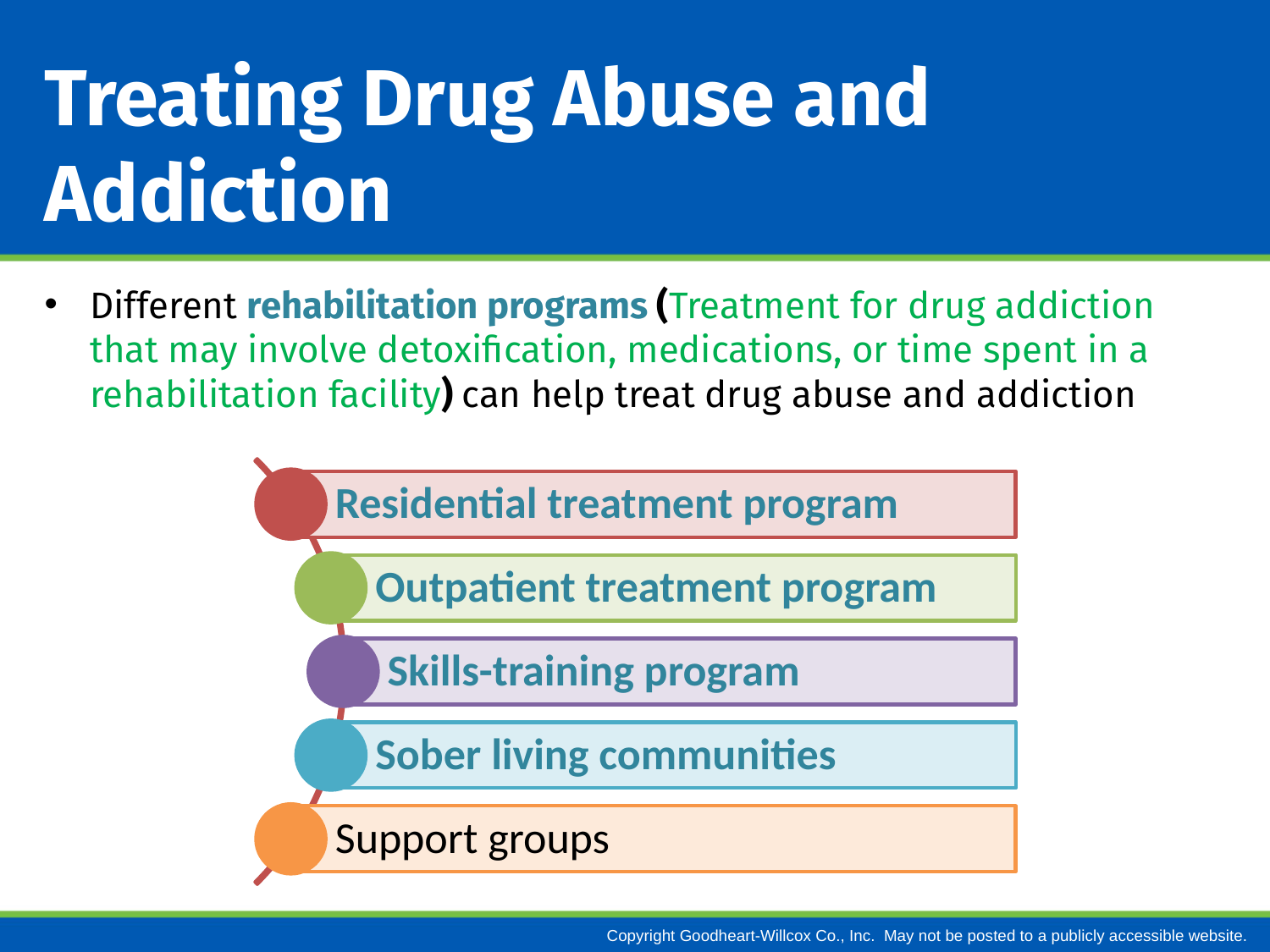

# Treating Drug Abuse and Addiction
Different rehabilitation programs (Treatment for drug addiction that may involve detoxification, medications, or time spent in a rehabilitation facility) can help treat drug abuse and addiction
Residential treatment program
Outpatient treatment program
Skills-training program
Sober living communities
Support groups